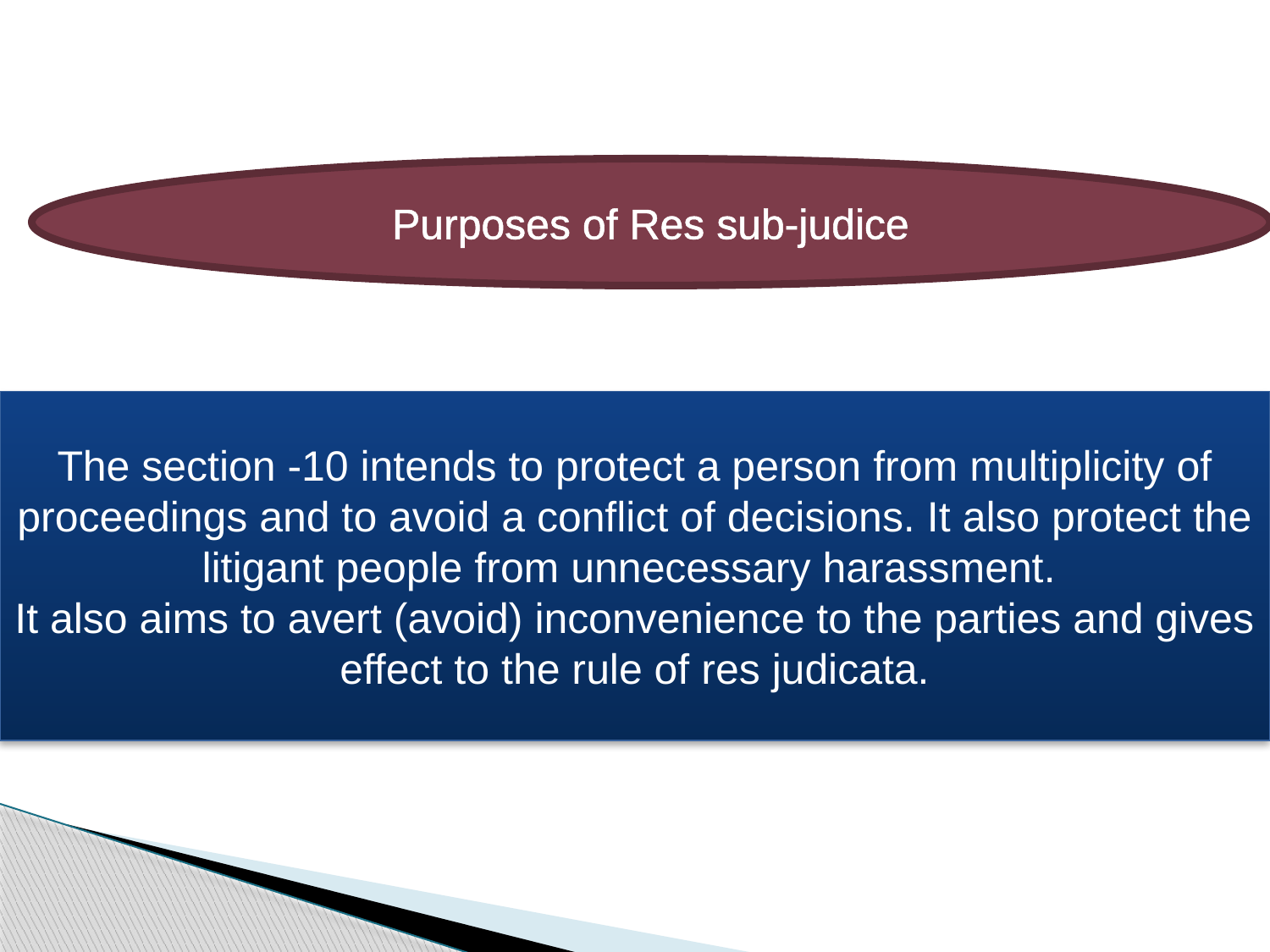

Purposes of Res sub-judice
The section -10 intends to protect a person from multiplicity of proceedings and to avoid a conflict of decisions. It also protect the litigant people from unnecessary harassment.
It also aims to avert (avoid) inconvenience to the parties and gives effect to the rule of res judicata.